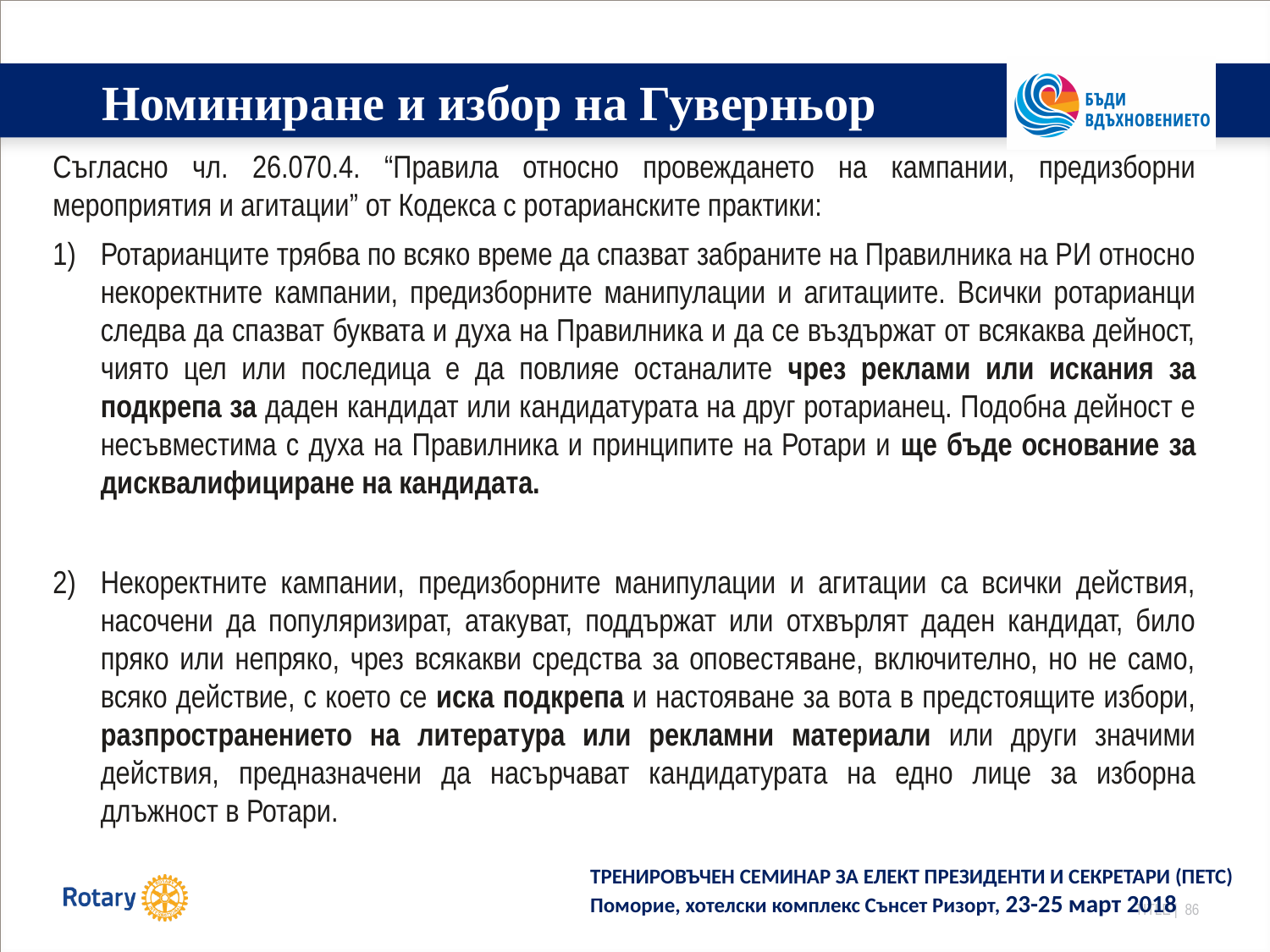

# Номиниране и избор на Гуверньор
Съгласно чл. 26.070.4. “Правила относно провеждането на кампании, предизборни мероприятия и агитации” от Кодекса с ротарианските практики:
Ротарианците трябва по всяко време да спазват забраните на Правилника на РИ относно некоректните кампании, предизборните манипулации и агитациите. Всички ротарианци следва да спазват буквата и духа на Правилника и да се въздържат от всякаква дейност, чиято цел или последица е да повлияе останалите чрез реклами или искания за подкрепа за даден кандидат или кандидатурата на друг ротарианец. Подобна дейност е несъвместима с духа на Правилника и принципите на Ротари и ще бъде основание за дисквалифициране на кандидата.

Некоректните кампании, предизборните манипулации и агитации са всички действия, насочени да популяризират, атакуват, поддържат или отхвърлят даден кандидат, било пряко или непряко, чрез всякакви средства за оповестяване, включително, но не само, всяко действие, с което се иска подкрепа и настояване за вота в предстоящите избори, разпространението на литература или рекламни материали или други значими действия, предназначени да насърчават кандидатурата на едно лице за изборна длъжност в Ротари.